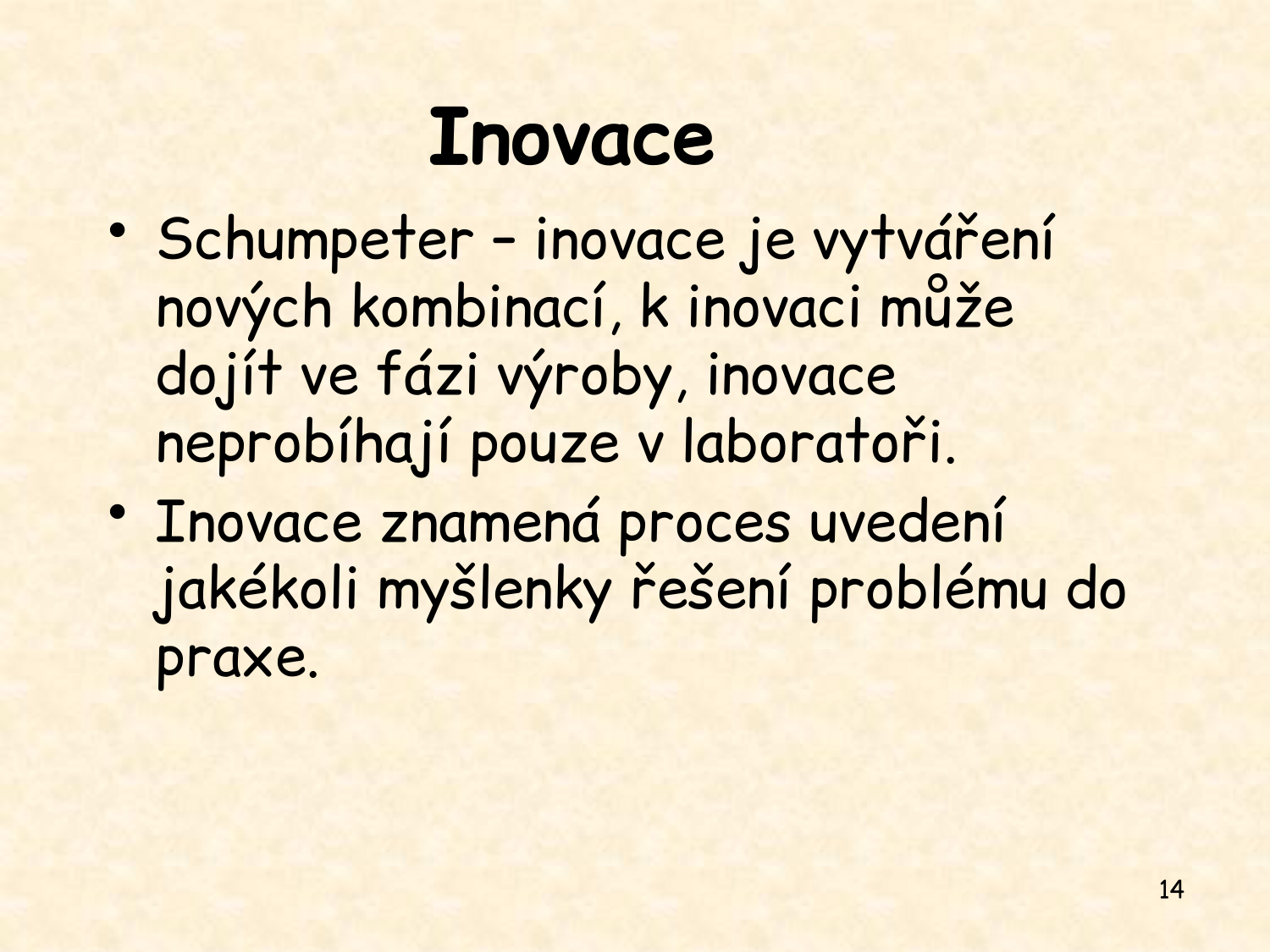

# Inovace
Schumpeter – inovace je vytváření nových kombinací, k inovaci může dojít ve fázi výroby, inovace neprobíhají pouze v laboratoři.
Inovace znamená proces uvedení jakékoli myšlenky řešení problému do praxe.
14